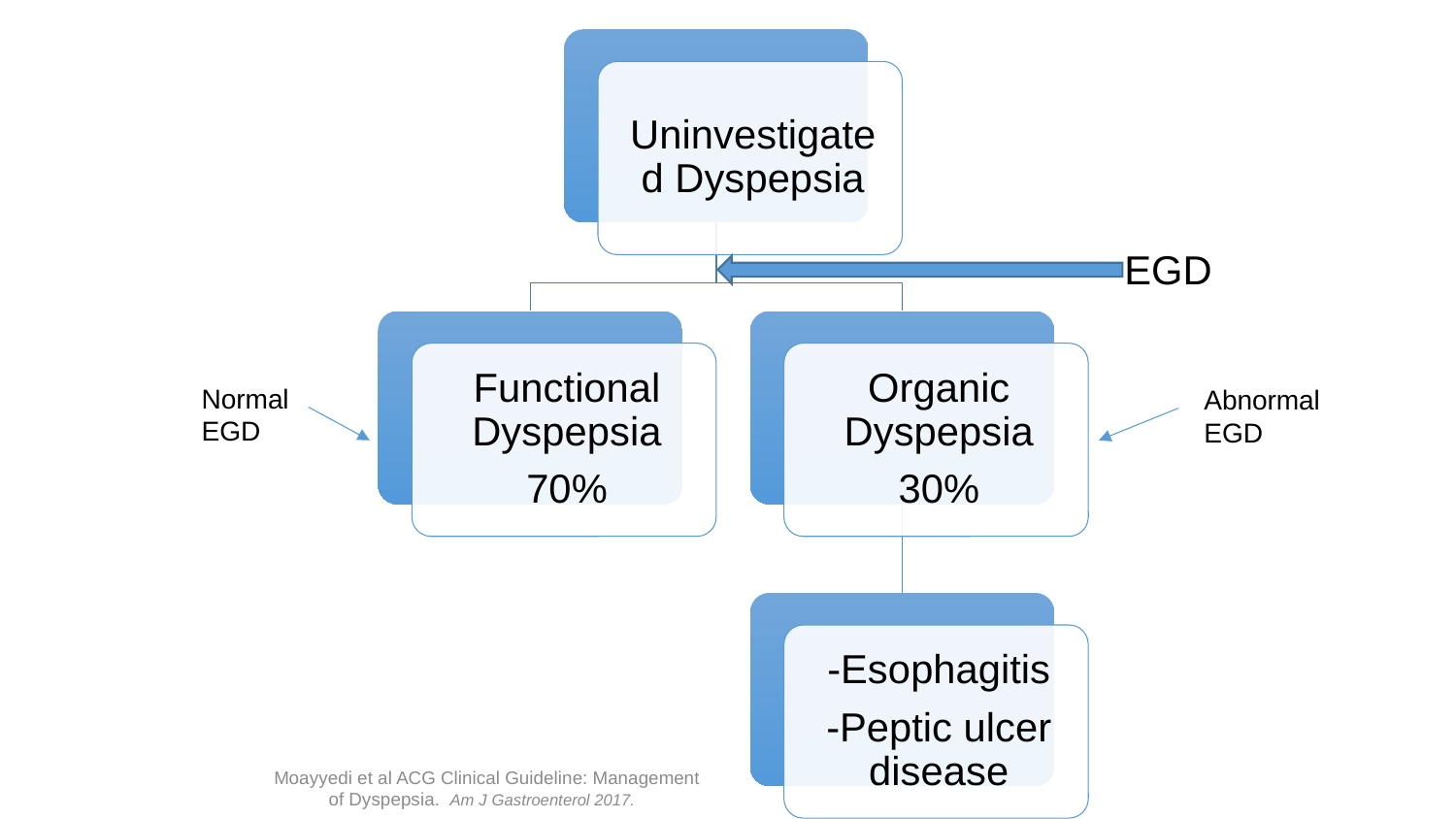

Uninvestigated Dyspepsia
Functional Dyspepsia
70%
Organic Dyspepsia
30%
-Esophagitis
-Peptic ulcer disease
EGD

Normal EGD
Abnormal EGD
Moayyedi et al ACG Clinical Guideline: Management of Dyspepsia.  Am J Gastroenterol 2017.